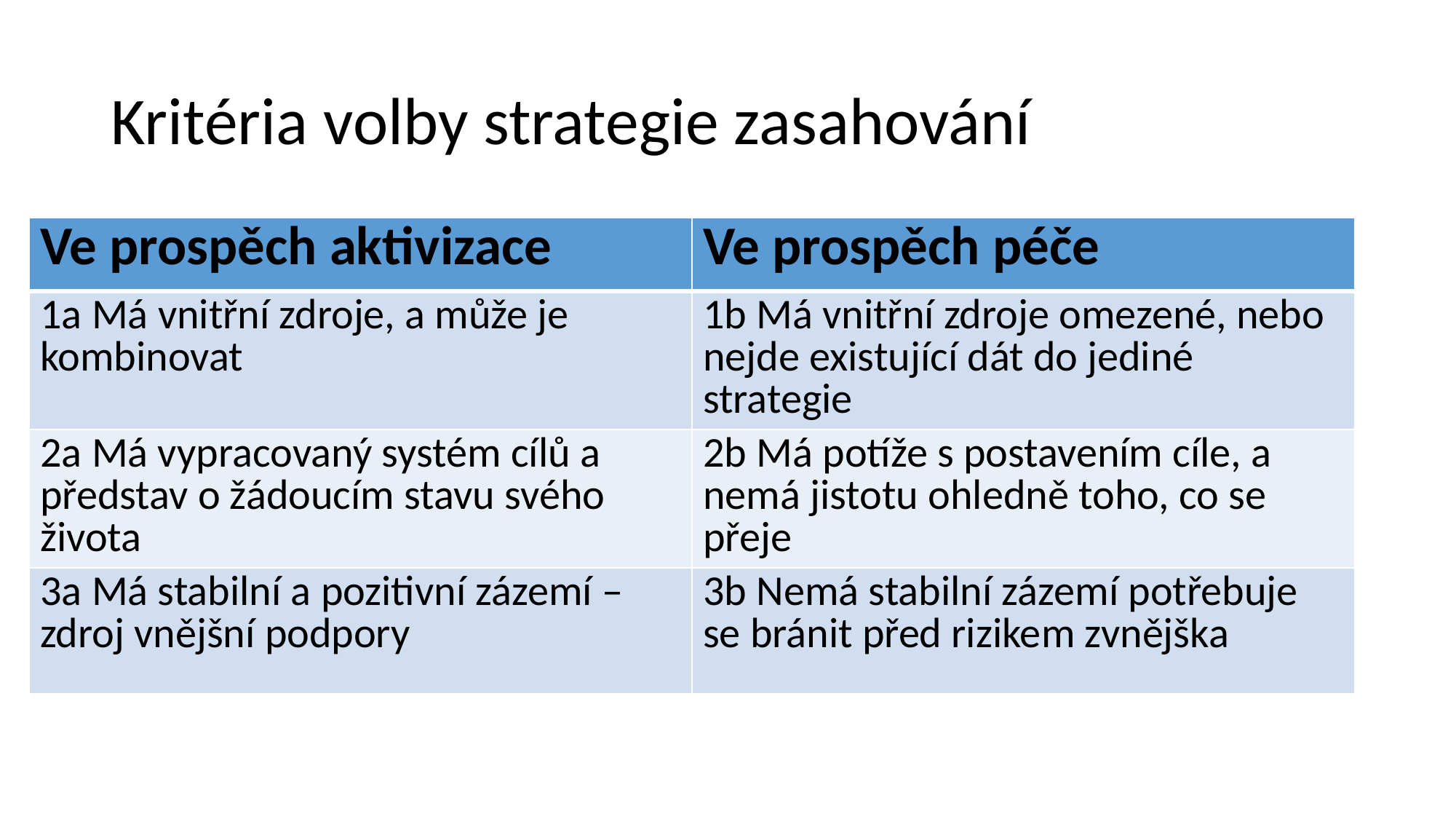

# Kritéria volby strategie zasahování
| Ve prospěch aktivizace | Ve prospěch péče |
| --- | --- |
| 1a Má vnitřní zdroje, a může je kombinovat | 1b Má vnitřní zdroje omezené, nebo nejde existující dát do jediné strategie |
| 2a Má vypracovaný systém cílů a představ o žádoucím stavu svého života | 2b Má potíže s postavením cíle, a nemá jistotu ohledně toho, co se přeje |
| 3a Má stabilní a pozitivní zázemí – zdroj vnějšní podpory | 3b Nemá stabilní zázemí potřebuje se bránit před rizikem zvnějška |